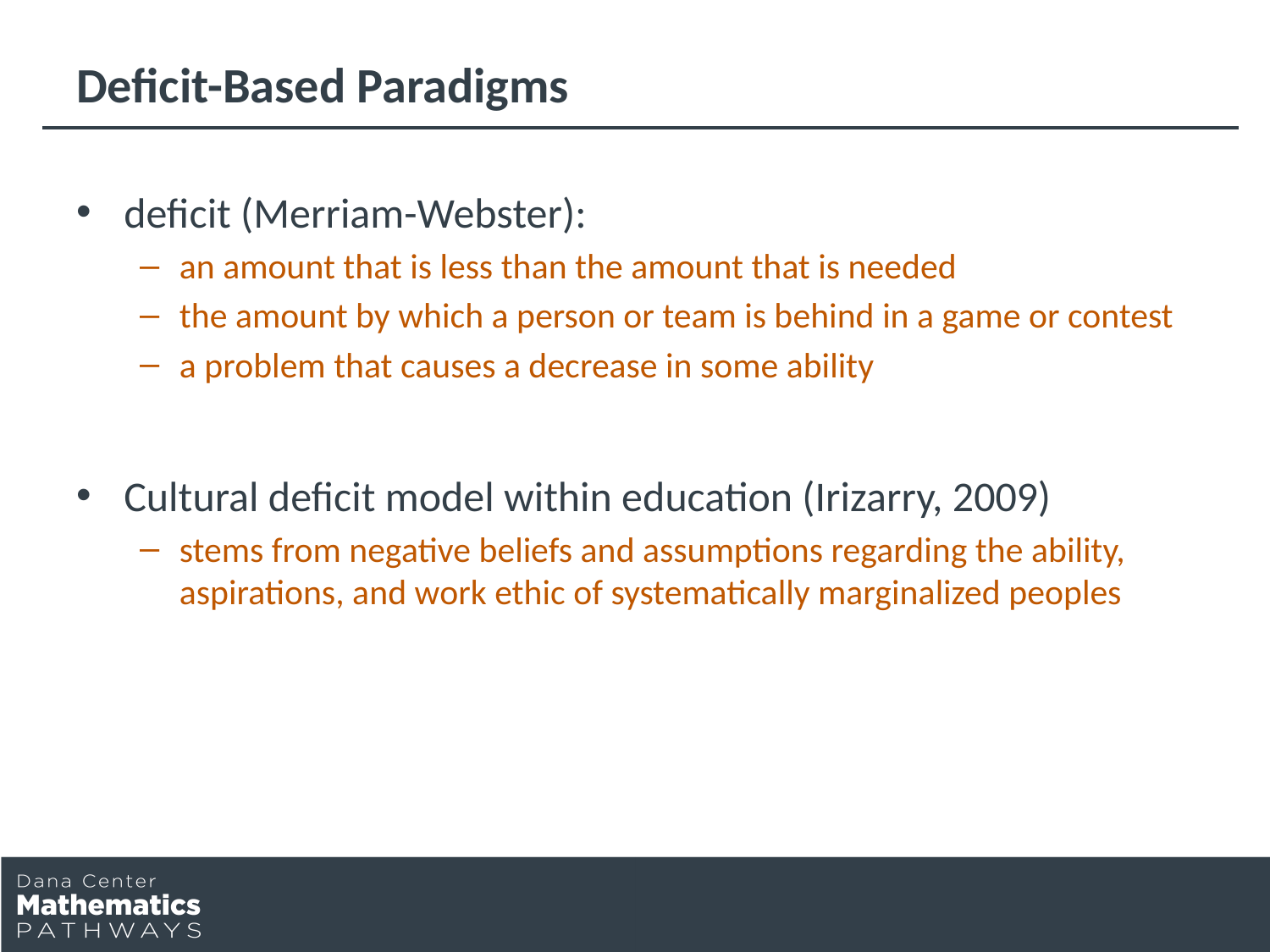

# Deficit-Based Paradigms
deficit (Merriam-Webster):
an amount that is less than the amount that is needed
the amount by which a person or team is behind in a game or contest
a problem that causes a decrease in some ability

Cultural deficit model within education (Irizarry, 2009)
stems from negative beliefs and assumptions regarding the ability, aspirations, and work ethic of systematically marginalized peoples